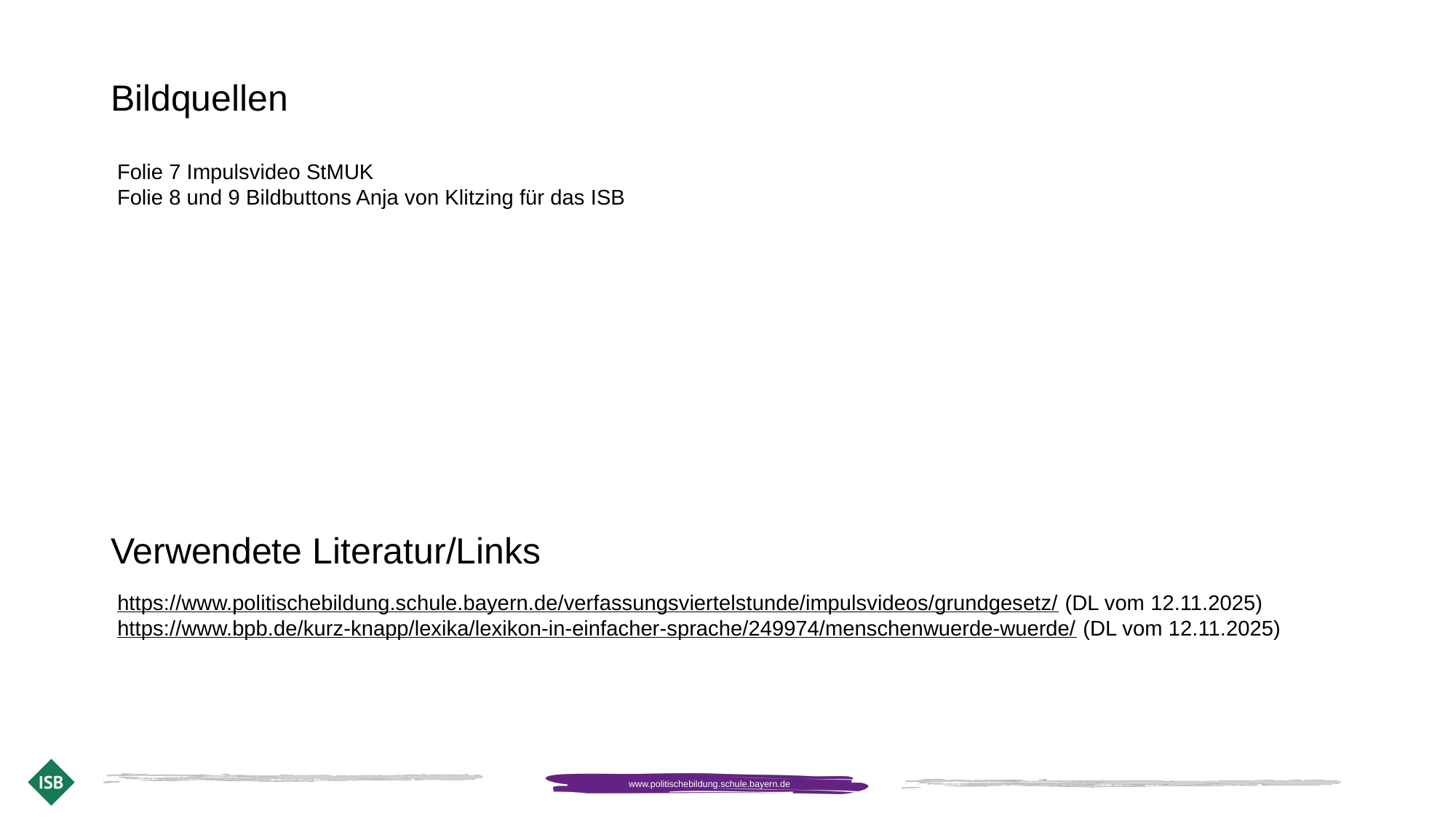

# Bildquellen
Folie 7 Impulsvideo StMUK
Folie 8 und 9 Bildbuttons Anja von Klitzing für das ISB
Verwendete Literatur/Links
https://www.politischebildung.schule.bayern.de/verfassungsviertelstunde/impulsvideos/grundgesetz/ (DL vom 12.11.2025)
https://www.bpb.de/kurz-knapp/lexika/lexikon-in-einfacher-sprache/249974/menschenwuerde-wuerde/ (DL vom 12.11.2025)